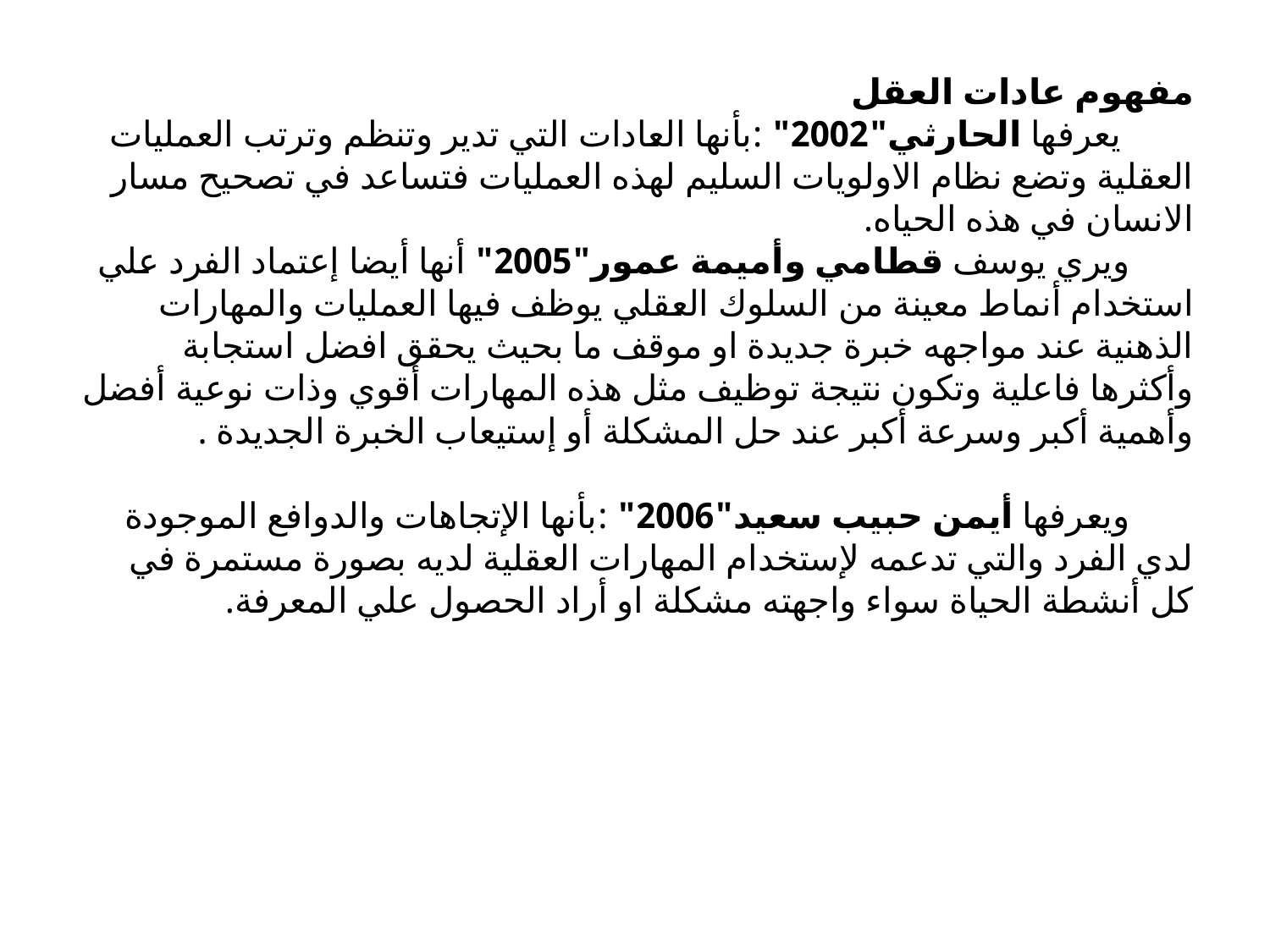

# مفهوم عادات العقل يعرفها الحارثي"2002" :بأنها العادات التي تدير وتنظم وترتب العمليات العقلية وتضع نظام الاولويات السليم لهذه العمليات فتساعد في تصحيح مسار الانسان في هذه الحياه. ويري يوسف قطامي وأميمة عمور"2005" أنها أيضا إعتماد الفرد علي استخدام أنماط معينة من السلوك العقلي يوظف فيها العمليات والمهارات الذهنية عند مواجهه خبرة جديدة او موقف ما بحيث يحقق افضل استجابة وأكثرها فاعلية وتكون نتيجة توظيف مثل هذه المهارات أقوي وذات نوعية أفضل وأهمية أكبر وسرعة أكبر عند حل المشكلة أو إستيعاب الخبرة الجديدة . ويعرفها أيمن حبيب سعيد"2006" :بأنها الإتجاهات والدوافع الموجودة لدي الفرد والتي تدعمه لإستخدام المهارات العقلية لديه بصورة مستمرة في كل أنشطة الحياة سواء واجهته مشكلة او أراد الحصول علي المعرفة.